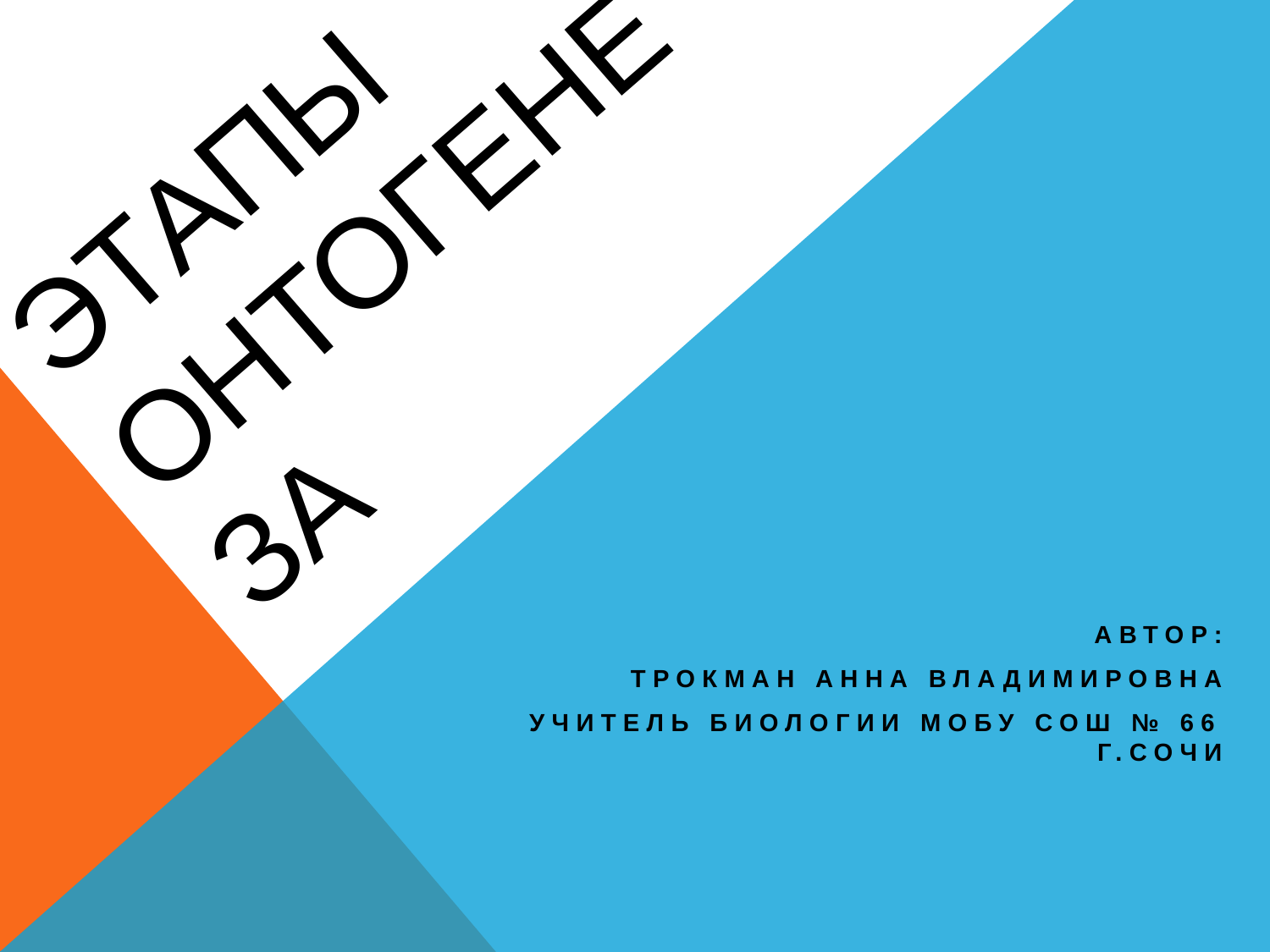

# ЭТАПЫ ОНТОГЕНЕЗА

Автор:
 Трокман Анна Владимировна
учитель биологии МОБУ СОШ № 66 г.Сочи